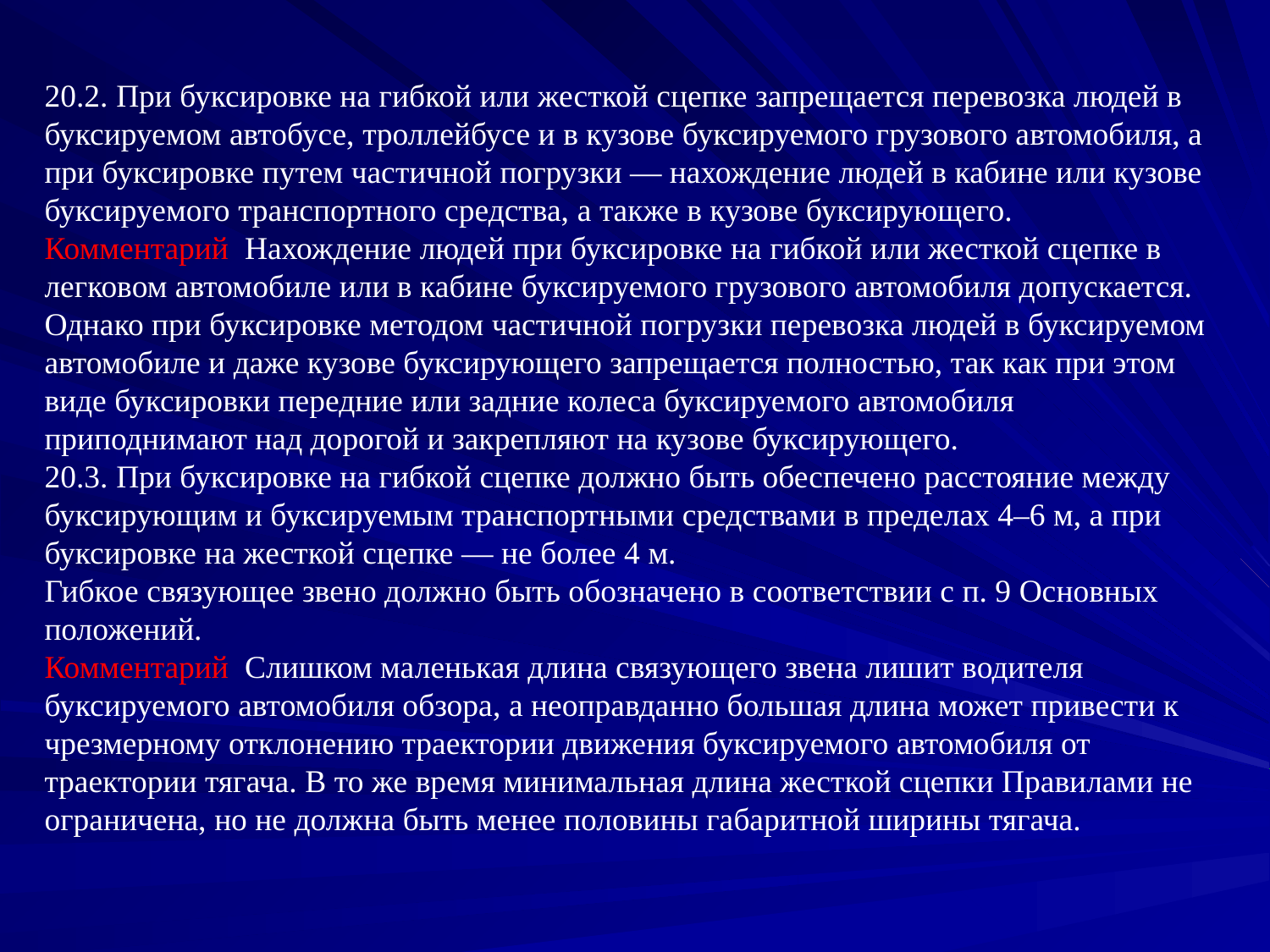

# 20.2. При буксировке на гибкой или жесткой сцепке запрещается перевозка людей в буксируемом автобусе, троллейбусе и в кузове буксируемого грузового автомобиля, а при буксировке путем частичной погрузки — нахождение людей в кабине или кузове буксируемого транспортного средства, а также в кузове буксирующего. Комментарий  Нахождение людей при буксировке на гибкой или жесткой сцепке в легковом автомобиле или в кабине буксируемого грузового автомобиля допускается. Однако при буксировке методом частичной погрузки перевозка людей в буксируемом автомобиле и даже кузове буксирующего запрещается полностью, так как при этом виде буксировки передние или задние колеса буксируемого автомобиля приподнимают над дорогой и закрепляют на кузове буксирующего. 20.3. При буксировке на гибкой сцепке должно быть обеспечено расстояние между буксирующим и буксируемым транспортными средствами в пределах 4–6 м, а при буксировке на жесткой сцепке — не более 4 м. Гибкое связующее звено должно быть обозначено в соответствии с п. 9 Основных положений. Комментарий  Слишком маленькая длина связующего звена лишит водителя буксируемого автомобиля обзора, а неоправданно большая длина может привести к чрезмерному отклонению траектории движения буксируемого автомобиля от траектории тягача. В то же время минимальная длина жесткой сцепки Правилами не ограничена, но не должна быть менее половины габаритной ширины тягача.